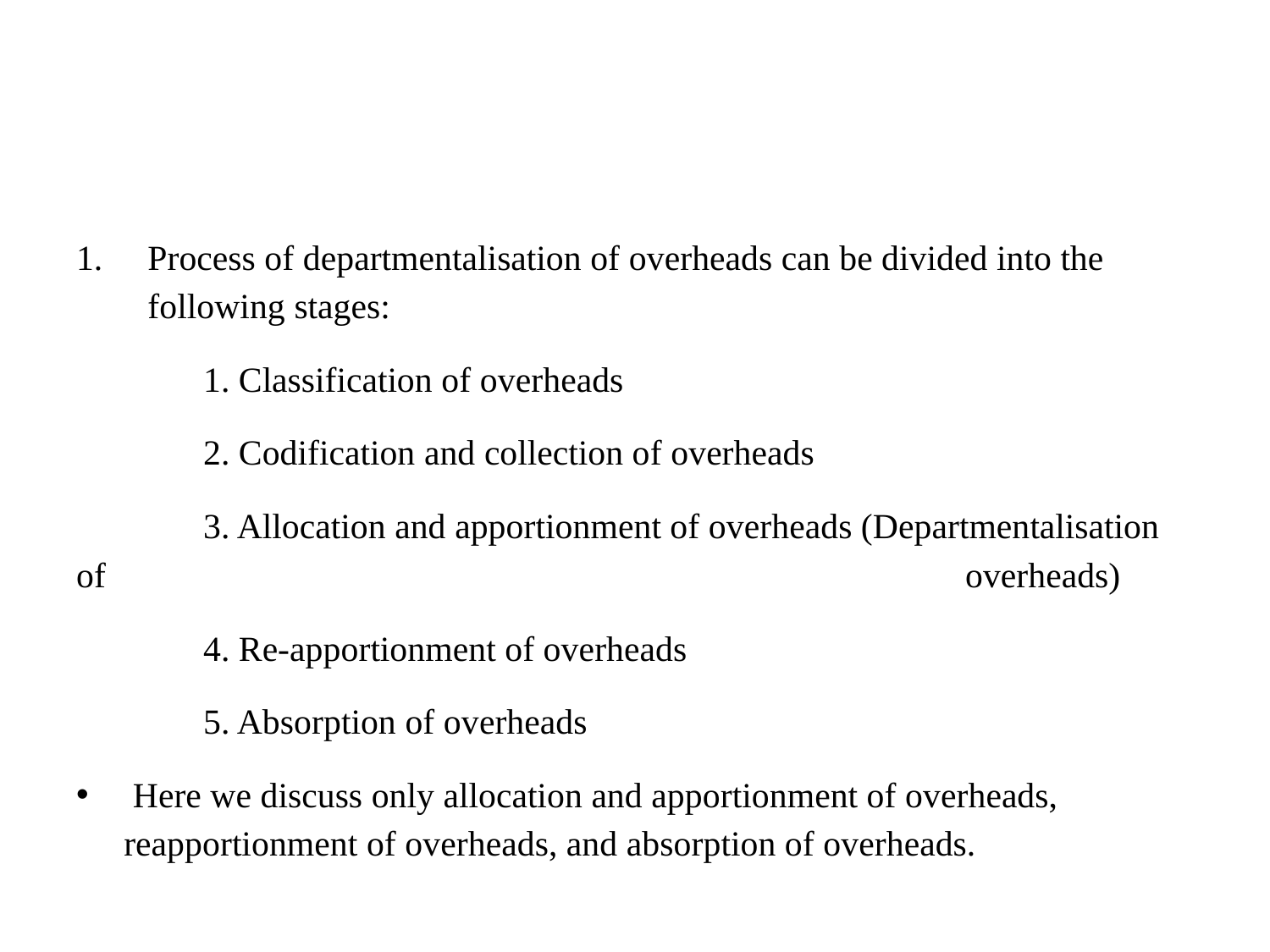

#
Process of departmentalisation of overheads can be divided into the following stages:
	1. Classification of overheads
	2. Codification and collection of overheads
	3. Allocation and apportionment of overheads (Departmentalisation of 							overheads)
	4. Re-apportionment of overheads
	5. Absorption of overheads
 Here we discuss only allocation and apportionment of overheads, reapportionment of overheads, and absorption of overheads.